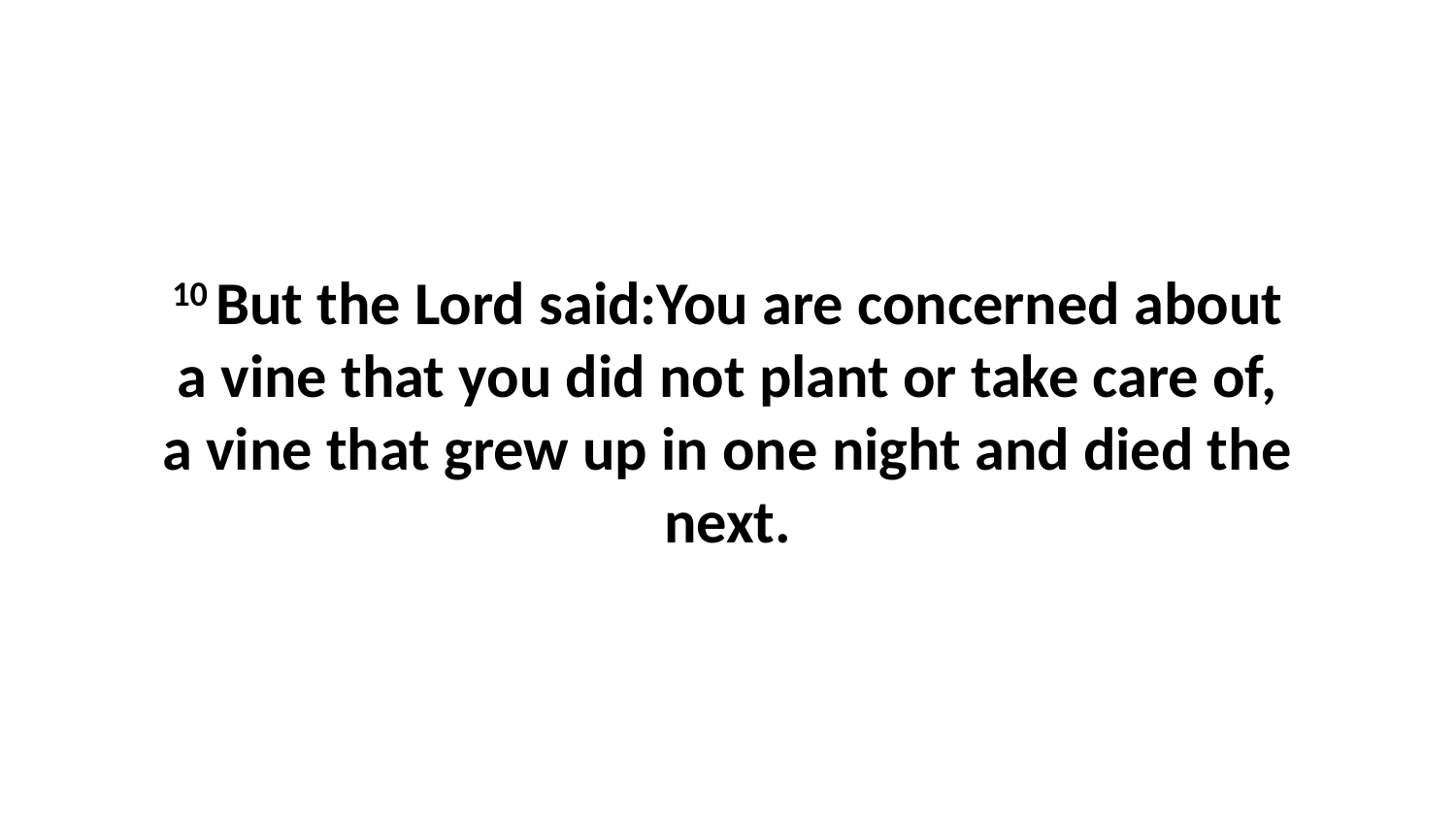

10 But the Lord said:You are concerned about a vine that you did not plant or take care of, a vine that grew up in one night and died the next.